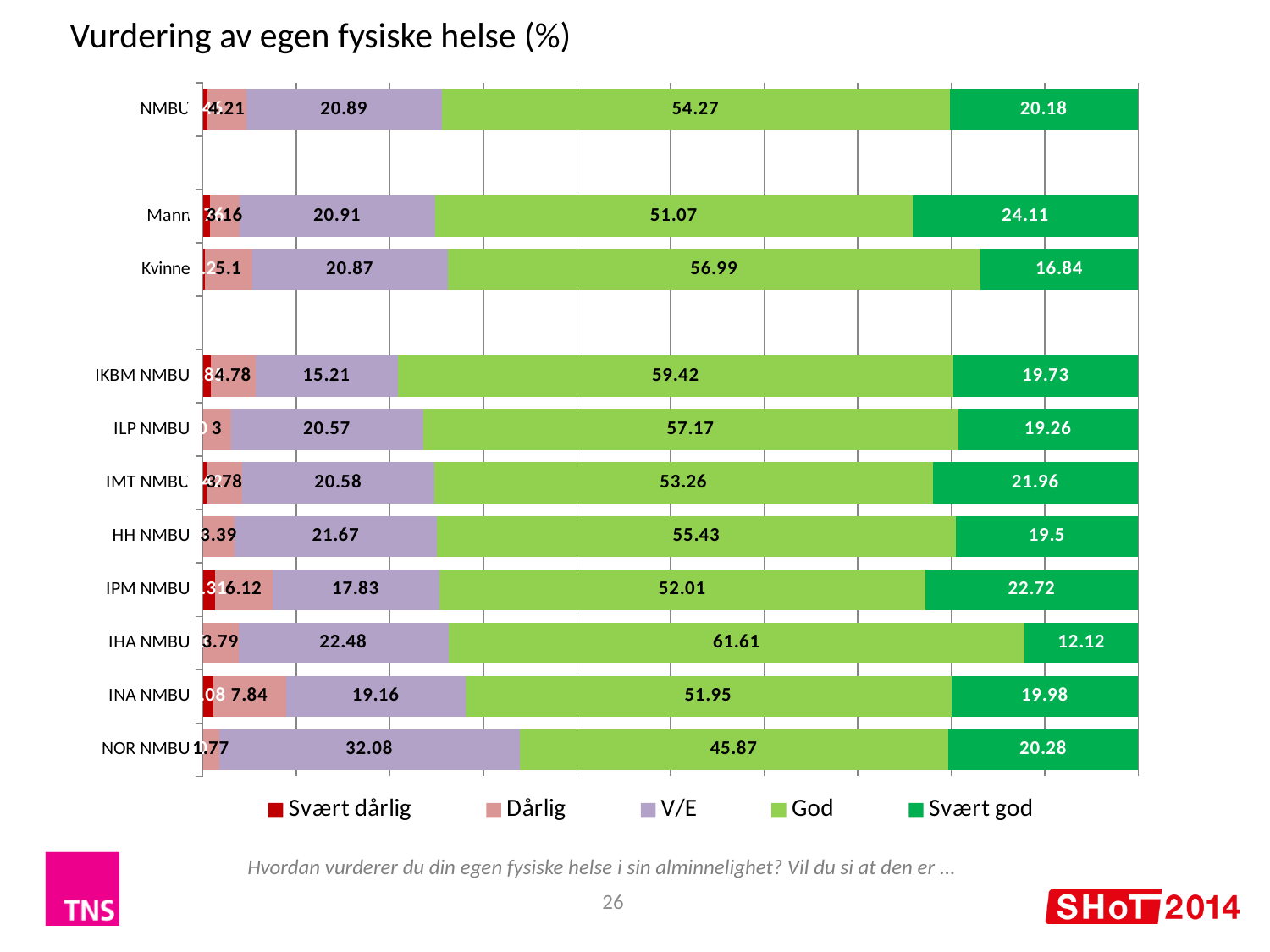

Vurdering av egen fysiske helse (%)

### Chart

| Category | Svært dårlig | Dårlig | V/E | God | Svært god |
|---|---|---|---|---|---|
| NMBU | 0.46 | 4.21 | 20.89 | 54.27 | 20.18 |
|  | None | None | None | None | None |
| Mann | 0.76 | 3.16 | 20.91 | 51.07 | 24.11 |
| Kvinne | 0.2 | 5.1 | 20.87 | 56.99 | 16.84 |
|  | None | None | None | None | None |
| IKBM NMBU | 0.85 | 4.78 | 15.21 | 59.42 | 19.73 |
| ILP NMBU | 0.0 | 3.0 | 20.57 | 57.17 | 19.26 |
| IMT NMBU | 0.42 | 3.78 | 20.58 | 53.26 | 21.96 |
| HH NMBU | 0.0 | 3.39 | 21.67 | 55.43 | 19.5 |
| IPM NMBU | 1.31 | 6.12 | 17.83 | 52.01 | 22.72 |
| IHA NMBU | 0.0 | 3.79 | 22.48 | 61.61 | 12.12 |
| INA NMBU | 1.08 | 7.84 | 19.16 | 51.95 | 19.98 |
| NOR NMBU | 0.0 | 1.77 | 32.08 | 45.87 | 20.28 |
Hvordan vurderer du din egen fysiske helse i sin alminnelighet? Vil du si at den er ...
26